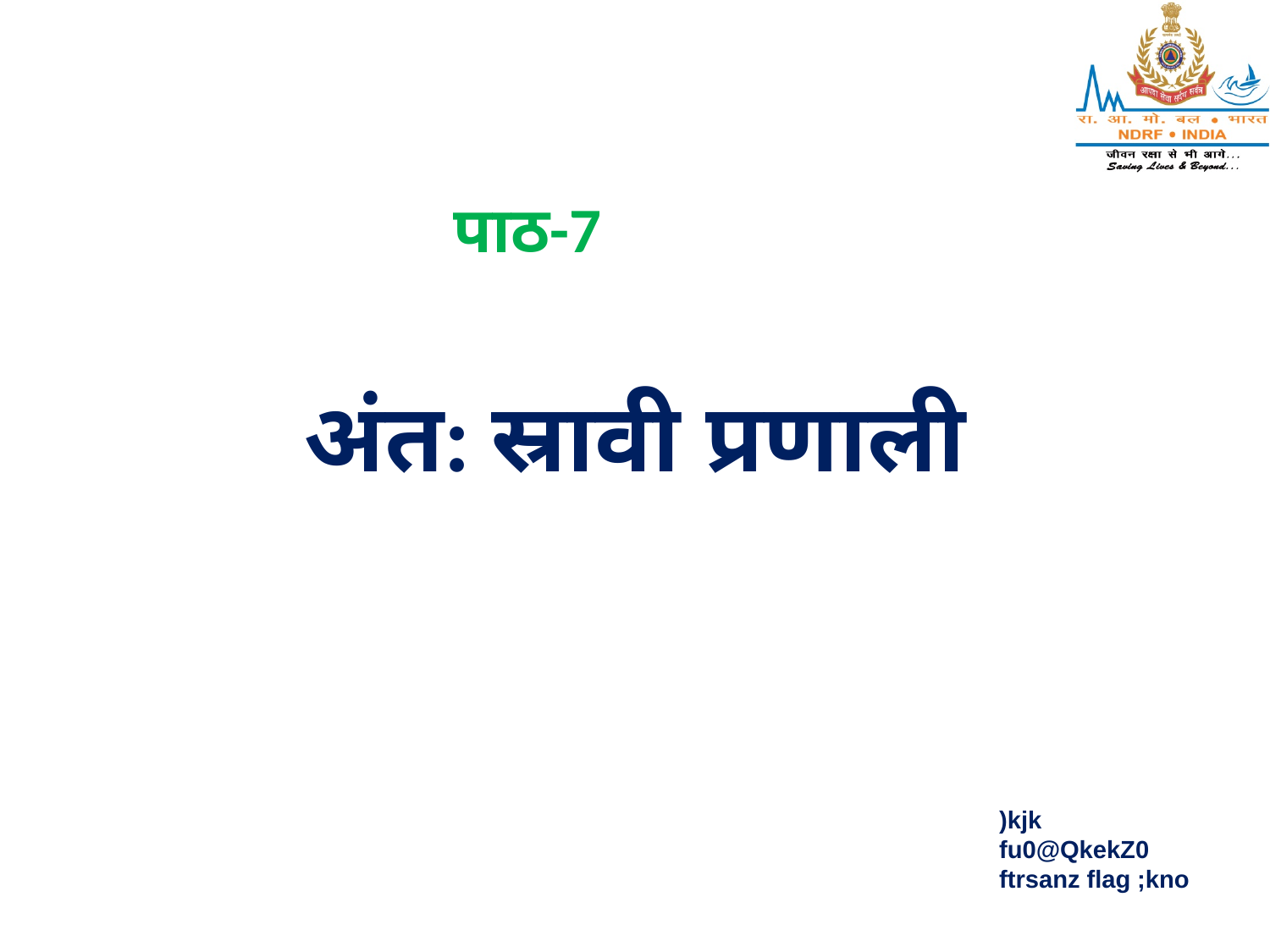

पाठ-7
# अंत: स्रावी प्रणाली
)kjk
fu0@QkekZ0
ftrsanz flag ;kno